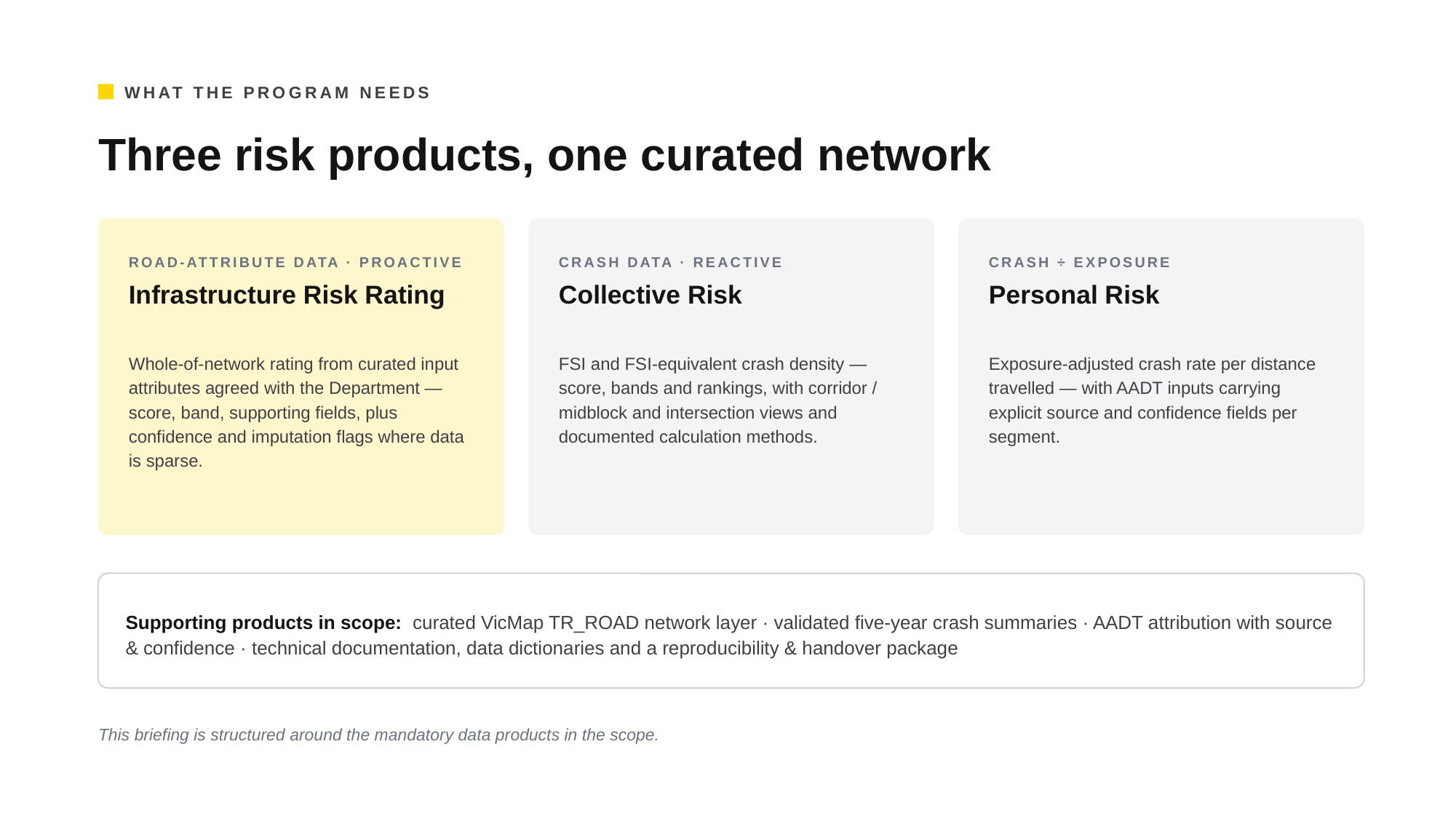

WHAT THE PROGRAM NEEDS

Three risk products, one curated network

ROAD-ATTRIBUTE DATA · PROACTIVE
CRASH DATA · REACTIVE
CRASH ÷ EXPOSURE
Infrastructure Risk Rating
Collective Risk
Personal Risk
Whole-of-network rating from curated input attributes agreed with the Department — score, band, supporting fields, plus confidence and imputation flags where data is sparse.
FSI and FSI-equivalent crash density — score, bands and rankings, with corridor / midblock and intersection views and documented calculation methods.
Exposure-adjusted crash rate per distance travelled — with AADT inputs carrying explicit source and confidence fields per segment.

Supporting products in scope:  curated VicMap TR_ROAD network layer · validated five-year crash summaries · AADT attribution with source & confidence · technical documentation, data dictionaries and a reproducibility & handover package
This briefing is structured around the mandatory data products in the scope.